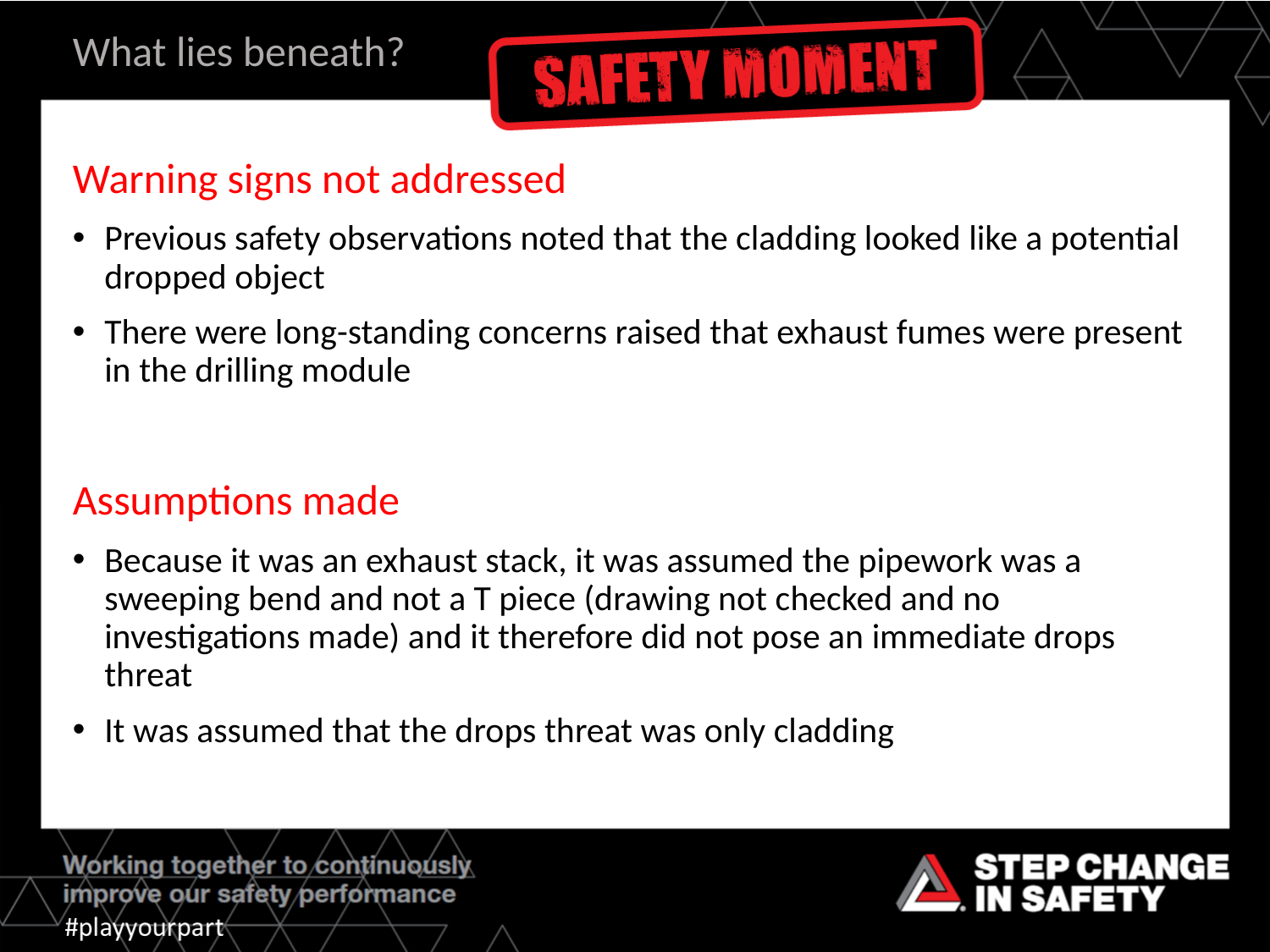

# What lies beneath?
Warning signs not addressed
Previous safety observations noted that the cladding looked like a potential dropped object
There were long-standing concerns raised that exhaust fumes were present in the drilling module

Assumptions made
Because it was an exhaust stack, it was assumed the pipework was a sweeping bend and not a T piece (drawing not checked and no investigations made) and it therefore did not pose an immediate drops threat
It was assumed that the drops threat was only cladding